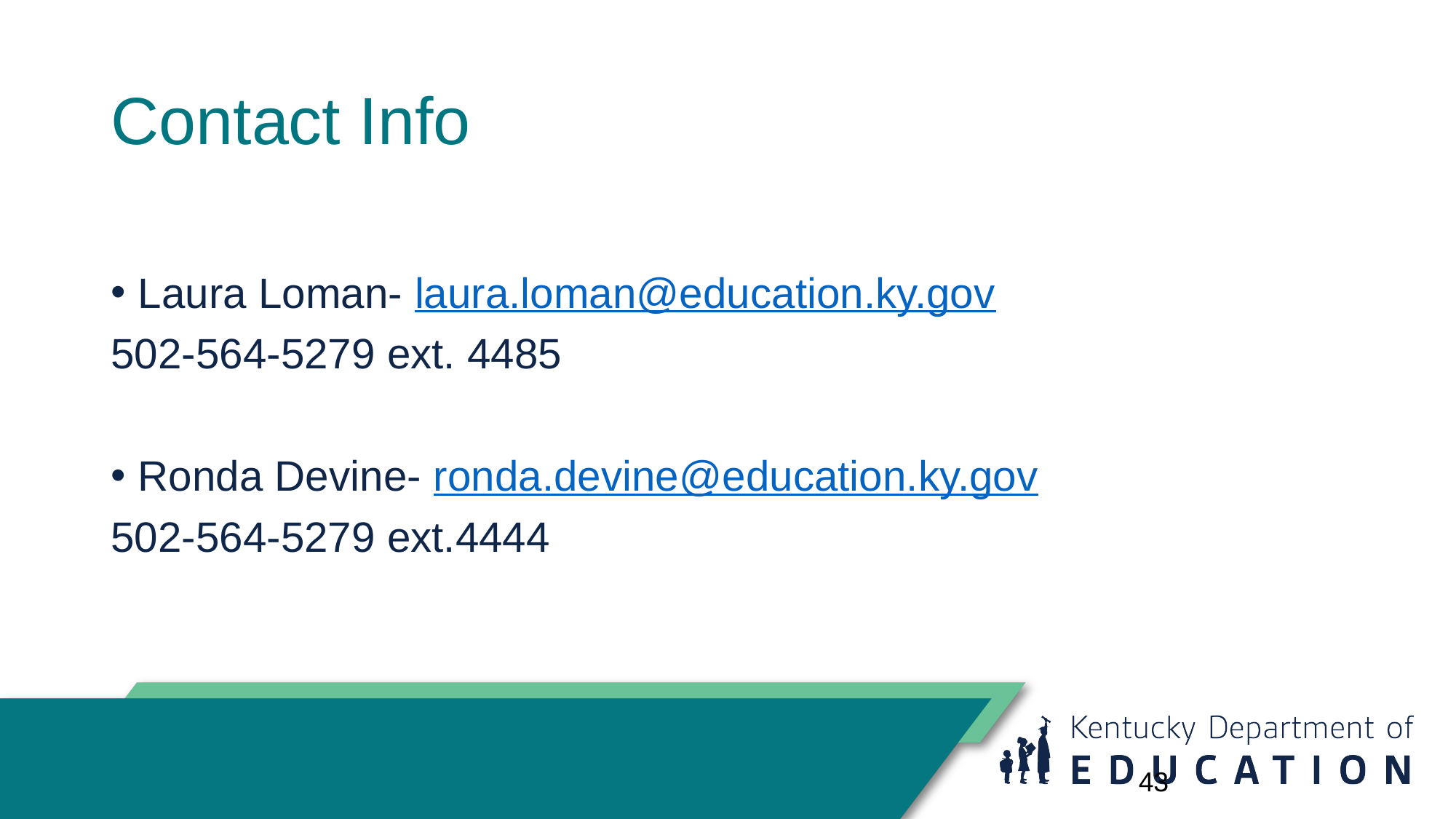

# Contact Info

Laura Loman- laura.loman@education.ky.gov
502-564-5279 ext. 4485

Ronda Devine- ronda.devine@education.ky.gov
502-564-5279 ext.4444

43